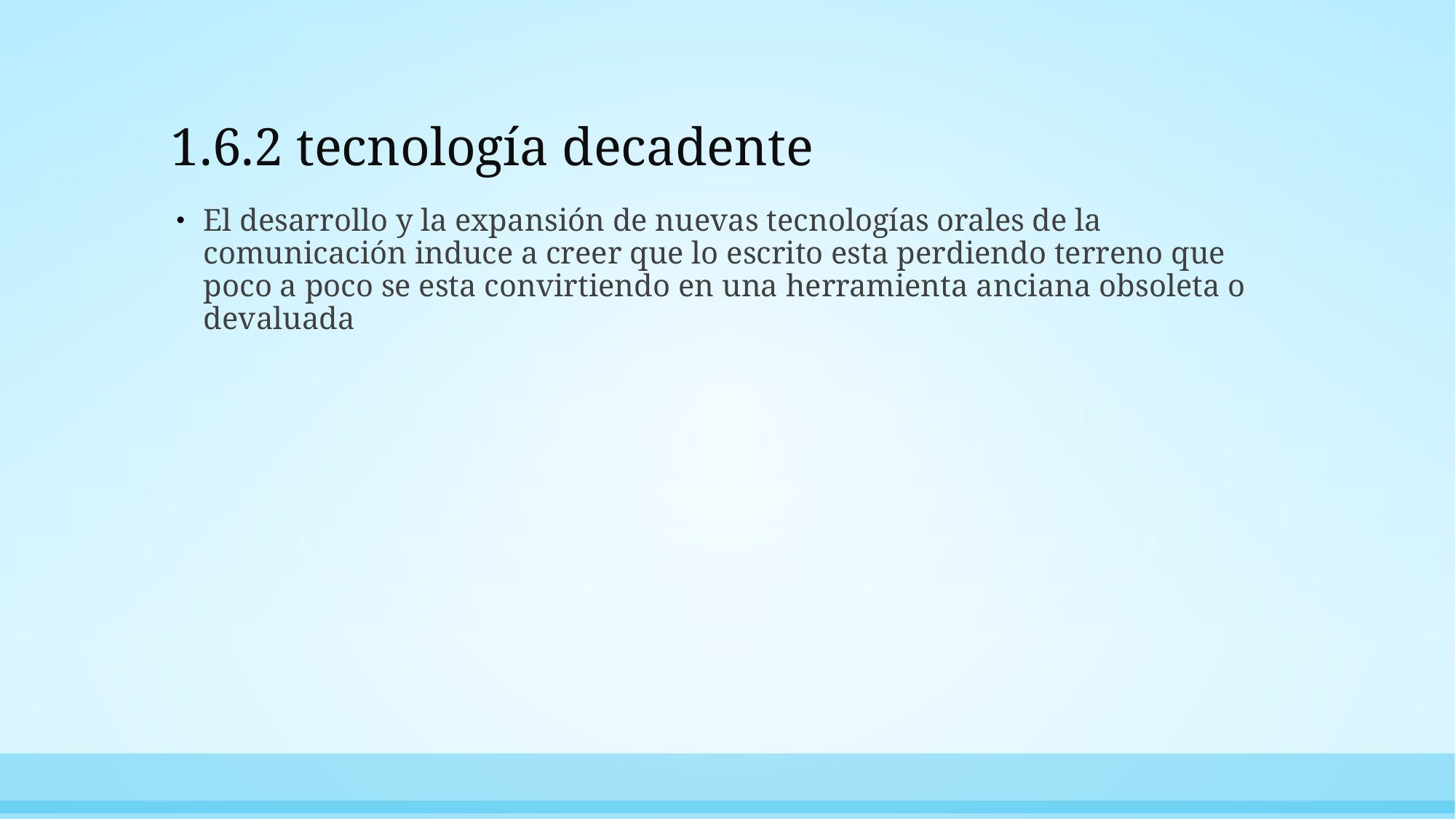

# 1.6.2 tecnología decadente
El desarrollo y la expansión de nuevas tecnologías orales de la comunicación induce a creer que lo escrito esta perdiendo terreno que poco a poco se esta convirtiendo en una herramienta anciana obsoleta o devaluada